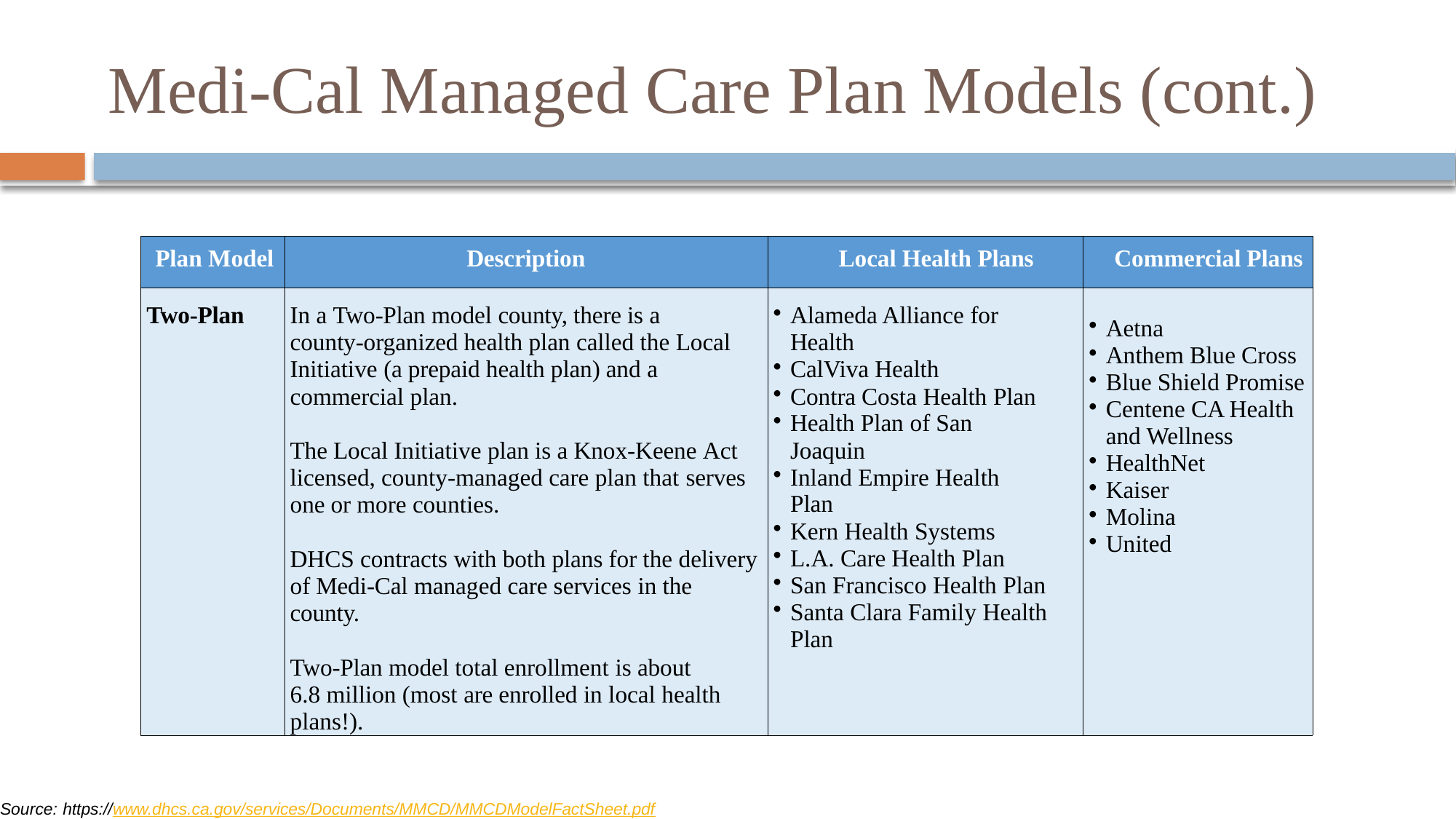

# Medi-Cal Managed Care Plan Models (cont.)
| Plan Model | Description | Local Health Plans | Commercial Plans |
| --- | --- | --- | --- |
| Two-Plan | In a Two-Plan model county, there is a county-organized health plan called the Local Initiative (a prepaid health plan) and a commercial plan. The Local Initiative plan is a Knox-Keene Act licensed, county-managed care plan that serves one or more counties. DHCS contracts with both plans for the delivery of Medi-Cal managed care services in the county. Two-Plan model total enrollment is about 6.8 million (most are enrolled in local health plans!). | Alameda Alliance for Health CalViva Health Contra Costa Health Plan Health Plan of San Joaquin Inland Empire Health Plan Kern Health Systems L.A. Care Health Plan San Francisco Health Plan Santa Clara Family Health Plan | Aetna Anthem Blue Cross Blue Shield Promise Centene CA Health and Wellness HealthNet Kaiser Molina United |
Source: https://www.dhcs.ca.gov/services/Documents/MMCD/MMCDModelFactSheet.pdf